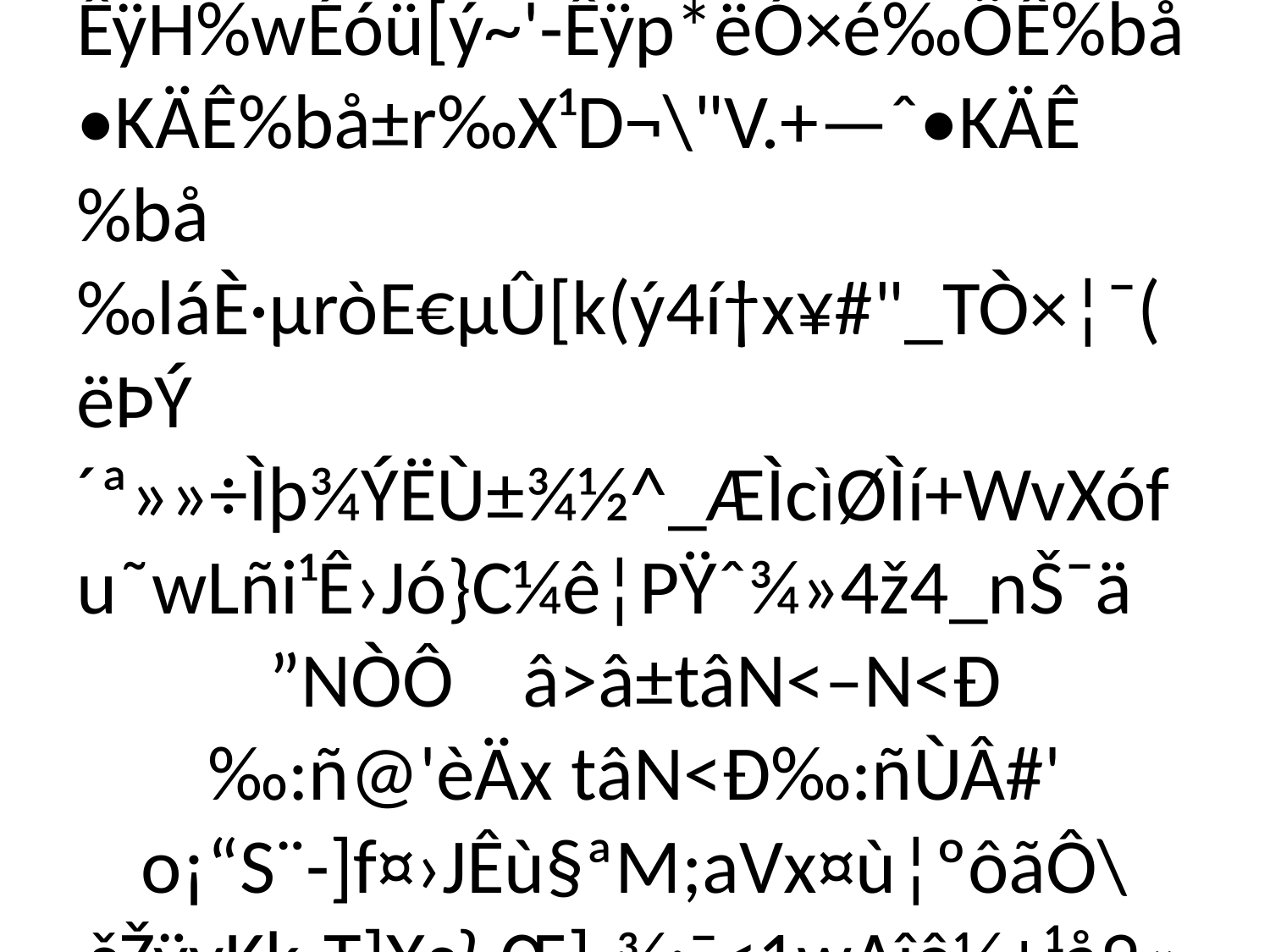

# µT‰”(@‰”(@‰«Dj·P·Vç+ÎåéE¼)ŽLb“×.ÔÎ½\ný¹4‡¦";@¯qî8?>N|{¼›RæÊs>ºðÈˆŒÒÎÉÇ±õ—'$”•{]ô©7zèS®²šÚïêôJOºŠ*ÊRjkÊ\3¹
~€ÒÂÙ—ØQøøÉ¤TÞï—Õš‘ûOY‚y¿_«ïâ%ebr™` L0P&(”	Êe‚2Á@™` L0P&(”i1P&(SèåNæµv2/v2¯µ“yQÂ
\x±“y±“y±“y±“y±“y±“y±“y±“y‰láÈ·µ“™ûCŠÅ`)`°‹ÁRÀ`)@D
,–Kƒ¥€ÁRÀ`)`°0X
úIƒ¥€ÁRƒÉ³]®Å`¹`°\0X.,–
Ëƒå‚ÁrÁ`¹`°\0X.,–
Ëµ,–«ï÷­£¾ÉYésÎù5Œ^Ø3¹®ªzýÔÒå7V×l:ÔÞ¸}‰×Û~fsãÖÅÞÂ%ÛÙwêw_²nýÅ;þ­ÛxÙ®@kåšñ®î±5••«Çºzö¯©0×_òÏ+ÊÿH%wÉóü[ý~'-Êÿp*ëÓ×é‰ÖÊ%bå­•KÄÊ%bå±r‰X¹D¬\"V.+—ˆ•KÄÊ%bå‰láÈ·µròE€µÛ[k(ý4í†x¥#"_TÒ×¦¯(ëÞÝ´ª»»÷Ìþ¾ÝËÙ±¾½^_ÆÌcìØÌí+WvXófu˜wLñi¹Ê›Jó}C¼ê¦PŸˆ¾»4ž4_nŠ¯ä
”NÒÔ	â>â±tâN<–N<Ð‰:ñ@'èÄx tâN<Ð‰:ñÙÂ#' o¡“S¨-]f¤›JÊù§ªM;aVx¤ù¦ºôãÔ\šŽÿyKk¸T]Xs}·Œ]¸¾;¯<1wAîê½±¹å9«»»×nîÛ¹}-;¶ùŒÎM‰,¶ÊÛqAû³™ÞTçÌqznw{G³ùÞrÑìKôAðH-}à(©ƒÎ|ø'¥ih½äB/¹–^r¡—\è%zÉ…^r¡—\è%zÉ…^r¡—\è%—È<¡ìÄ¼ã1uX•²’³äIJó“|Åf?ÙÁOvð“üd?ÙÁOvð“üd?ÙÁOvð“üd·øÉ~²+~*Óç¼ôZ	‘2bzÿU-5^}ÚsŽÜZÍó©b†aÃ0é=£)†a`†a`†a`†a`†~†a˜š²
½¥è